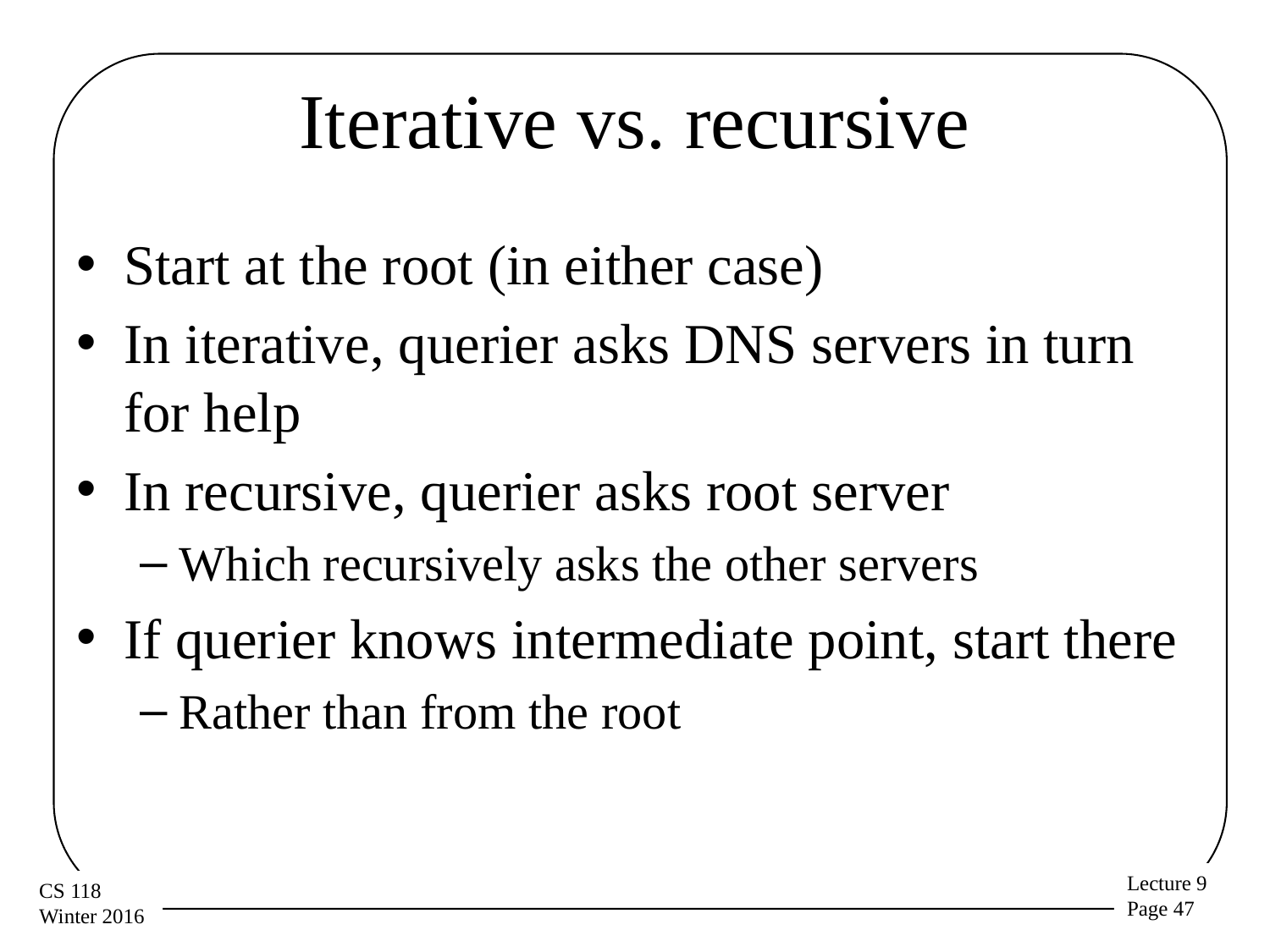

# Iterative vs. recursive
Start at the root (in either case)
In iterative, querier asks DNS servers in turn for help
In recursive, querier asks root server
Which recursively asks the other servers
If querier knows intermediate point, start there
Rather than from the root